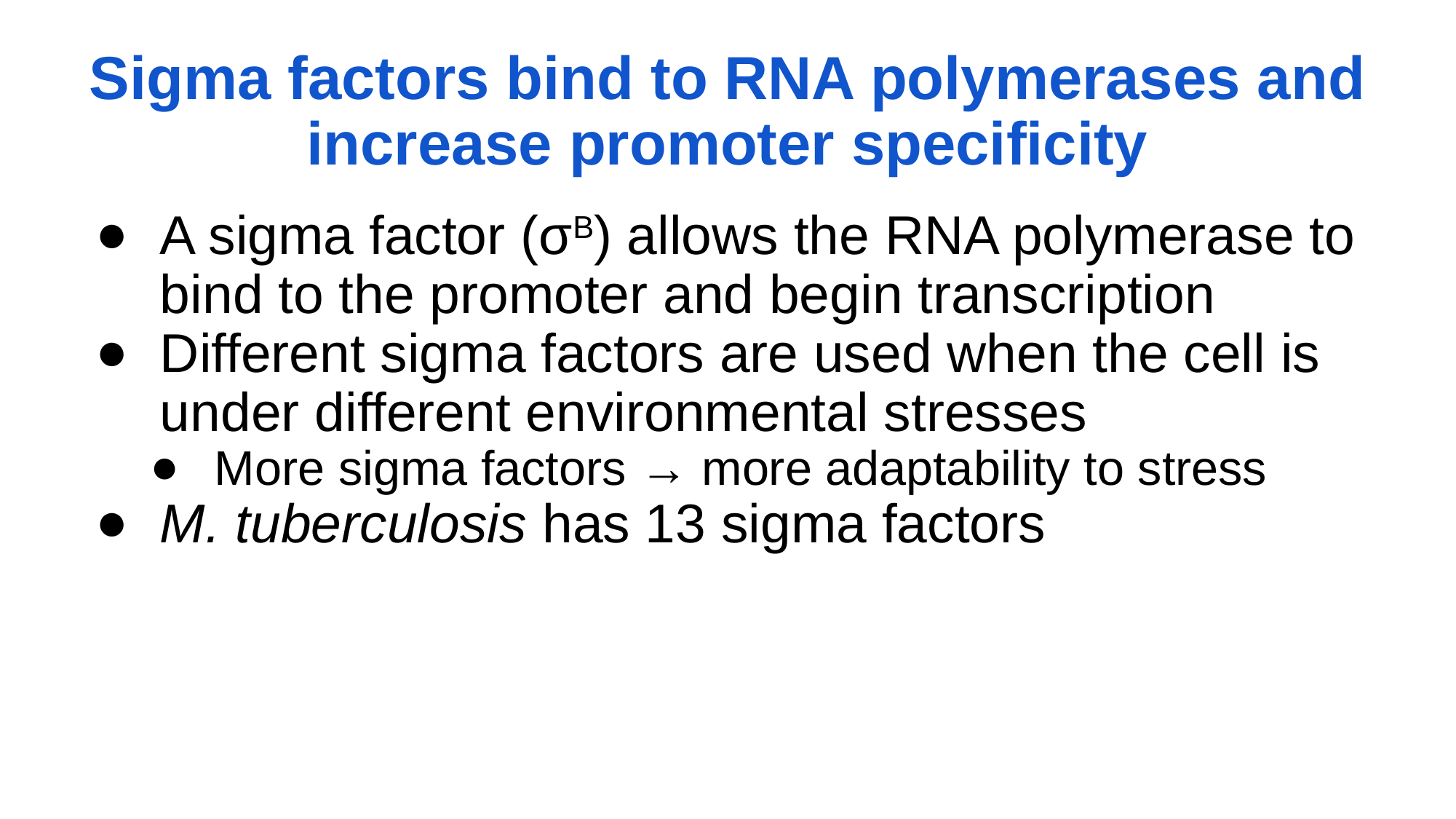

# Sigma factors bind to RNA polymerases and increase promoter specificity
A sigma factor (σB) allows the RNA polymerase to bind to the promoter and begin transcription
Different sigma factors are used when the cell is under different environmental stresses
More sigma factors → more adaptability to stress
M. tuberculosis has 13 sigma factors